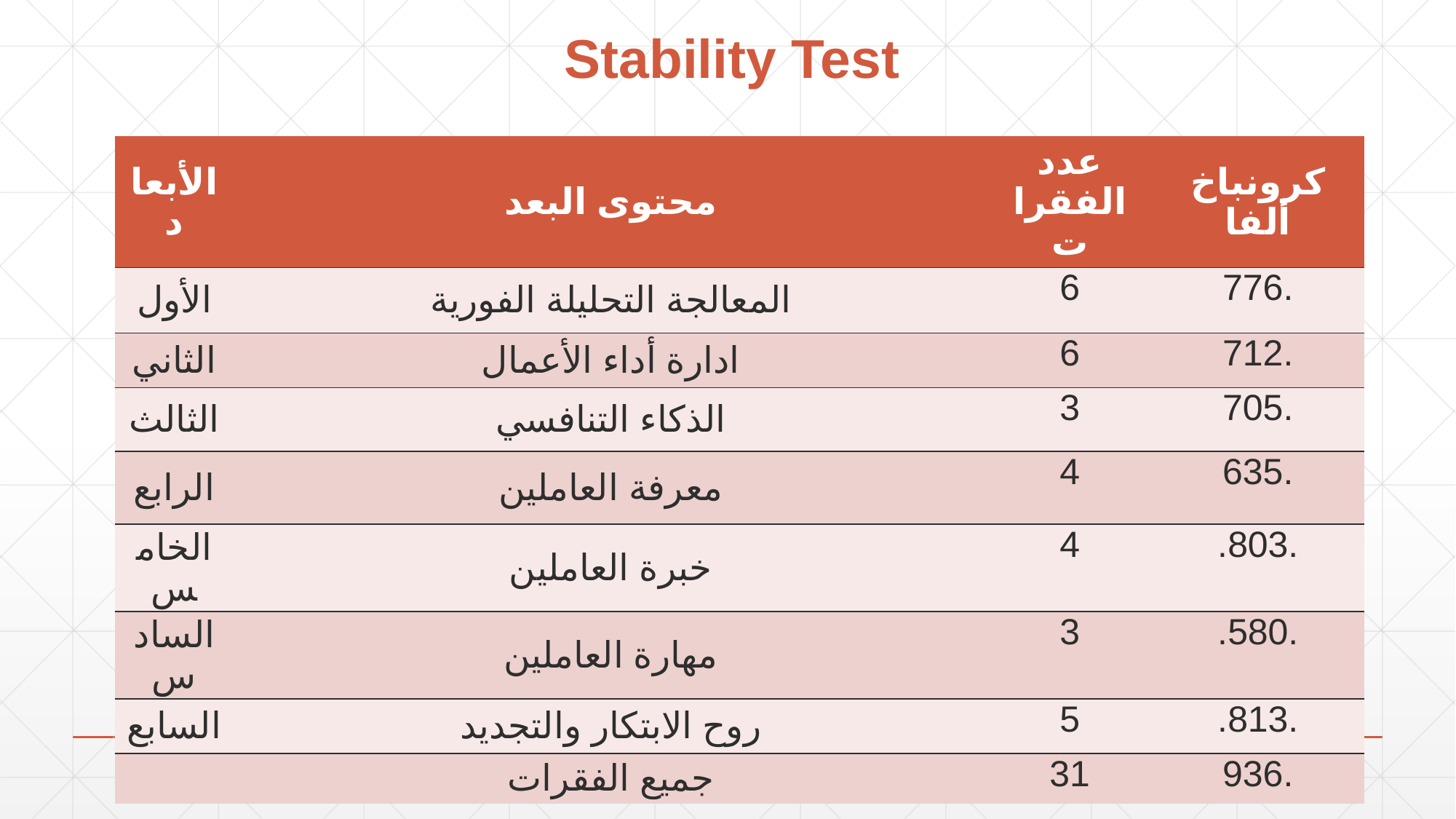

Stability Test
| الأبعاد | محتوى البعد | عدد الفقرات | كرونباخ ألفا |
| --- | --- | --- | --- |
| الأول | المعالجة التحليلة الفورية | 6 | .776 |
| الثاني | ادارة أداء الأعمال | 6 | .712 |
| الثالث | الذكاء التنافسي | 3 | .705 |
| الرابع | معرفة العاملين | 4 | .635 |
| الخامس | خبرة العاملين | 4 | .803. |
| السادس | مهارة العاملين | 3 | .580. |
| السابع | روح الابتكار والتجديد | 5 | .813. |
|  | جميع الفقرات | 31 | .936 |